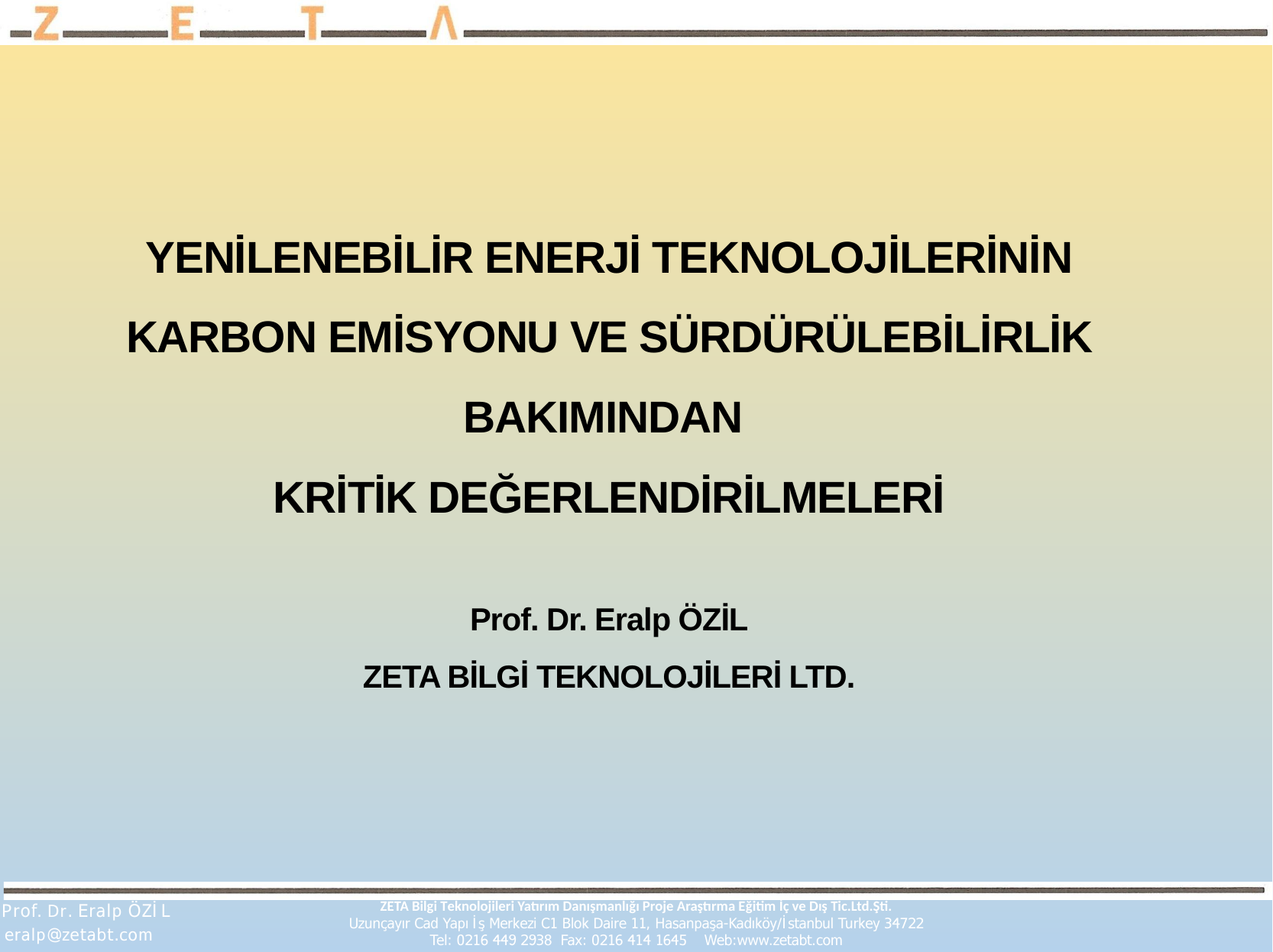

YENİLENEBİLİR ENERJİ TEKNOLOJİLERİNİN
KARBON EMİSYONU VE SÜRDÜRÜLEBİLİRLİK BAKIMINDAN
KRİTİK DEĞERLENDİRİLMELERİ

Prof. Dr. Eralp ÖZİL
ZETA BİLGİ TEKNOLOJİLERİ LTD.